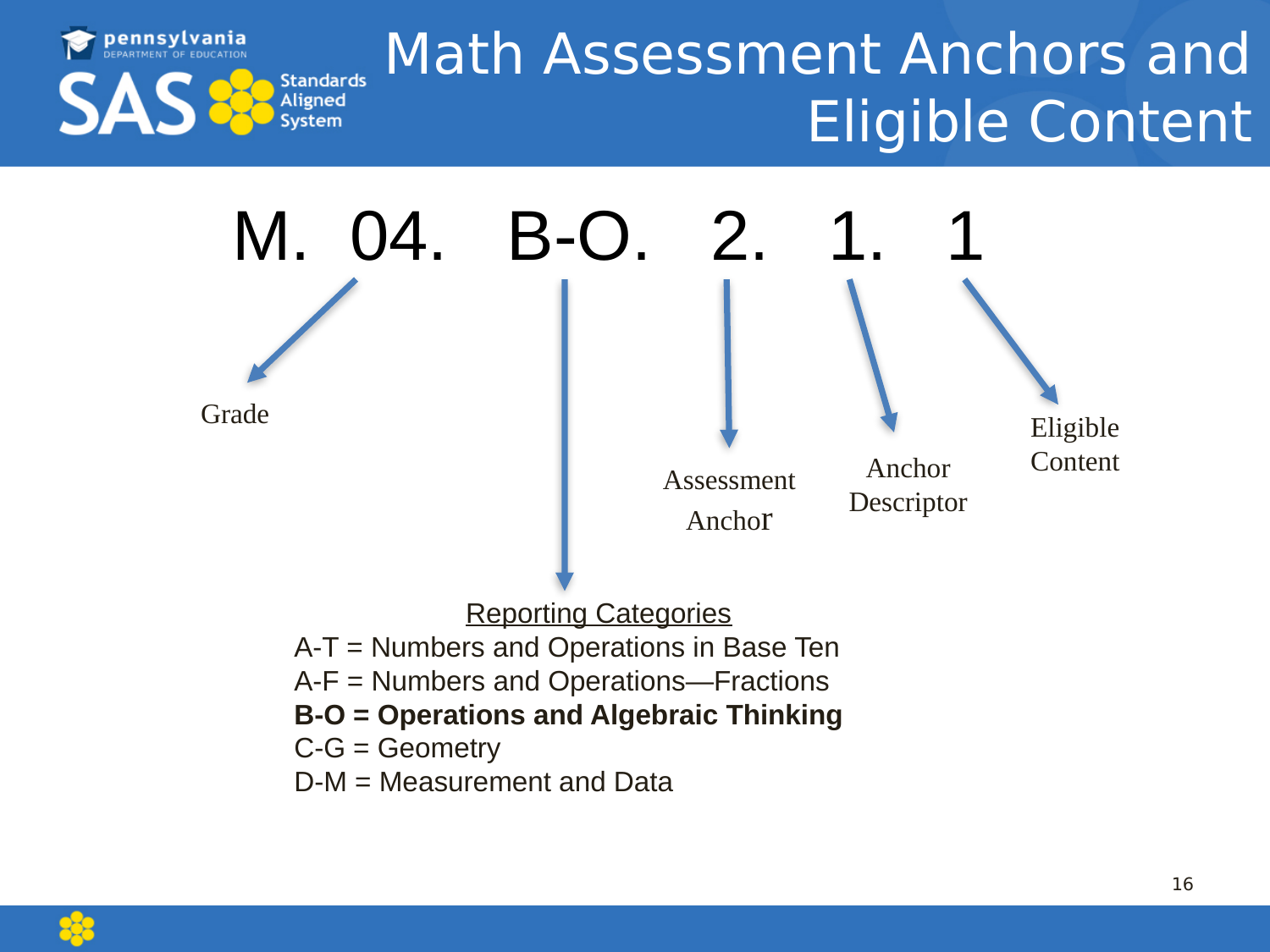

Math Assessment Anchors and Eligible Content
M.  04.   B-O.   2.   1.   1

Grade
Assessment Anchor

Eligible
Content

Anchor
Descriptor
Reporting Categories
A-T = Numbers and Operations in Base Ten
A-F = Numbers and Operations—Fractions
B-O = Operations and Algebraic Thinking
C-G = Geometry
D-M = Measurement and Data

16